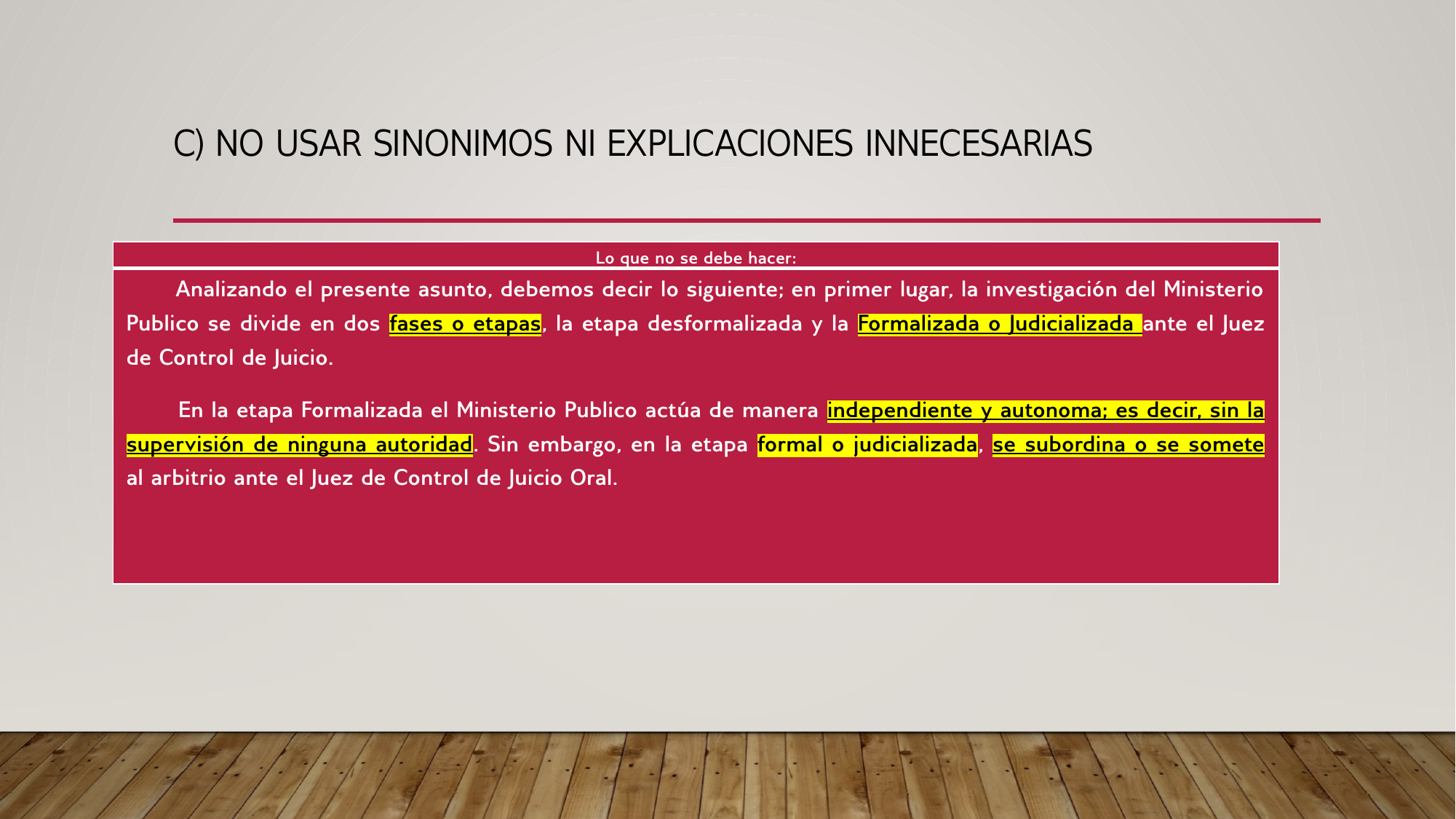

C) NO USAR SINONIMOS NI EXPLICACIONES INNECESARIAS
| Lo que no se debe hacer: |
| --- |
| Analizando el presente asunto, debemos decir lo siguiente; en primer lugar, la investigación del Ministerio Publico se divide en dos fases o etapas, la etapa desformalizada y la Formalizada o Judicializada ante el Juez de Control de Juicio. En la etapa Formalizada el Ministerio Publico actúa de manera independiente y autonoma; es decir, sin la supervisión de ninguna autoridad. Sin embargo, en la etapa formal o judicializada, se subordina o se somete al arbitrio ante el Juez de Control de Juicio Oral. |